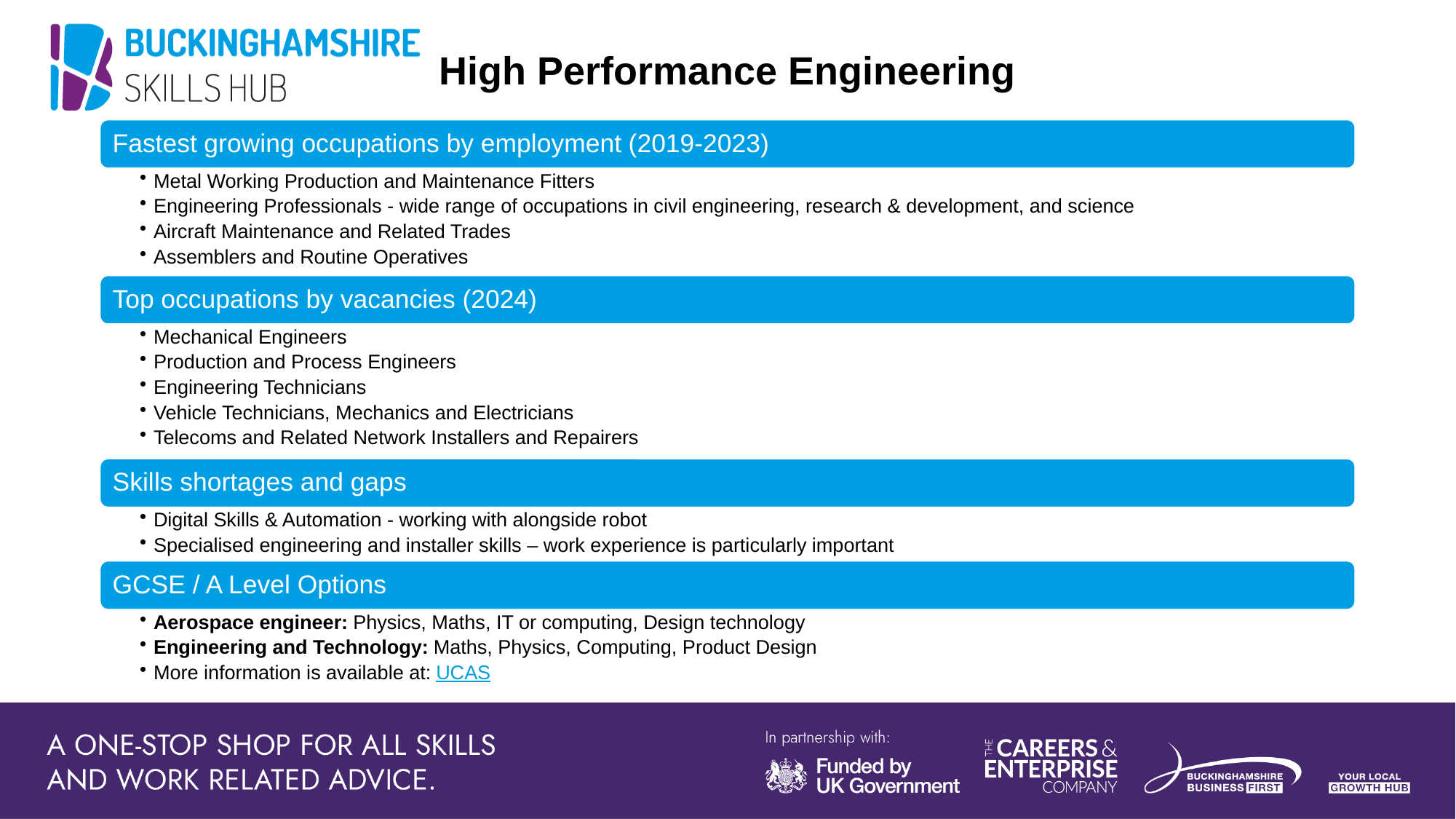

High Performance Engineering
Fastest growing occupations by employment (2019-2023)
Metal Working Production and Maintenance Fitters
Engineering Professionals - wide range of occupations in civil engineering, research & development, and science
Aircraft Maintenance and Related Trades
Assemblers and Routine Operatives
Top occupations by vacancies (2024)
Mechanical Engineers
Production and Process Engineers
Engineering Technicians
Vehicle Technicians, Mechanics and Electricians
Telecoms and Related Network Installers and Repairers
Skills shortages and gaps
Digital Skills & Automation - working with alongside robot
Specialised engineering and installer skills – work experience is particularly important
GCSE / A Level Options
Aerospace engineer: Physics, Maths, IT or computing, Design technology
Engineering and Technology: Maths, Physics, Computing, Product Design
More information is available at: UCAS